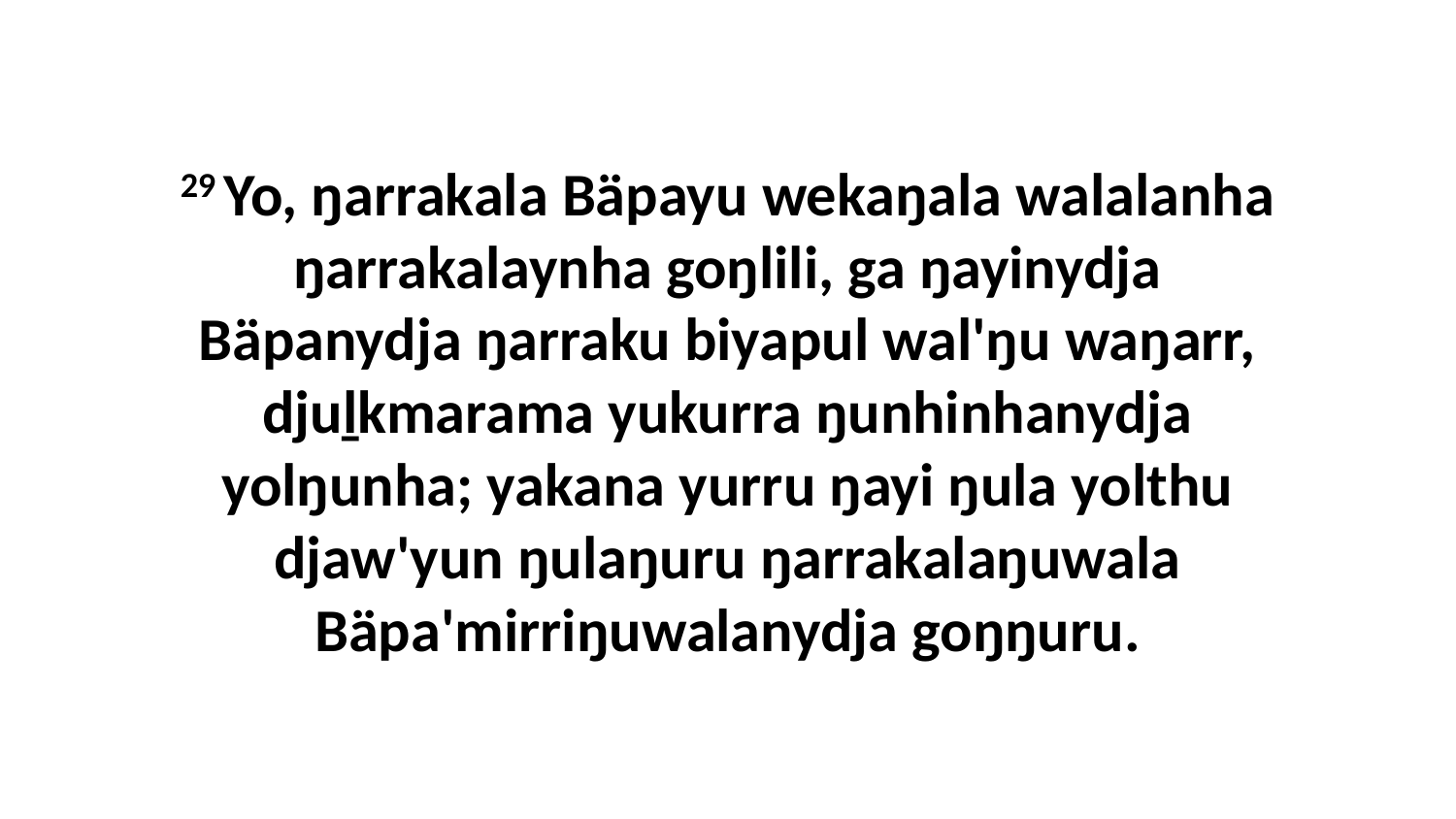

29 Yo, ŋarrakala Bäpayu wekaŋala walalanha ŋarrakalaynha goŋlili, ga ŋayinydja Bäpanydja ŋarraku biyapul wal'ŋu waŋarr, djuḻkmarama yukurra ŋunhinhanydja yolŋunha; yakana yurru ŋayi ŋula yolthu djaw'yun ŋulaŋuru ŋarrakalaŋuwala Bäpa'mirriŋuwalanydja goŋŋuru.